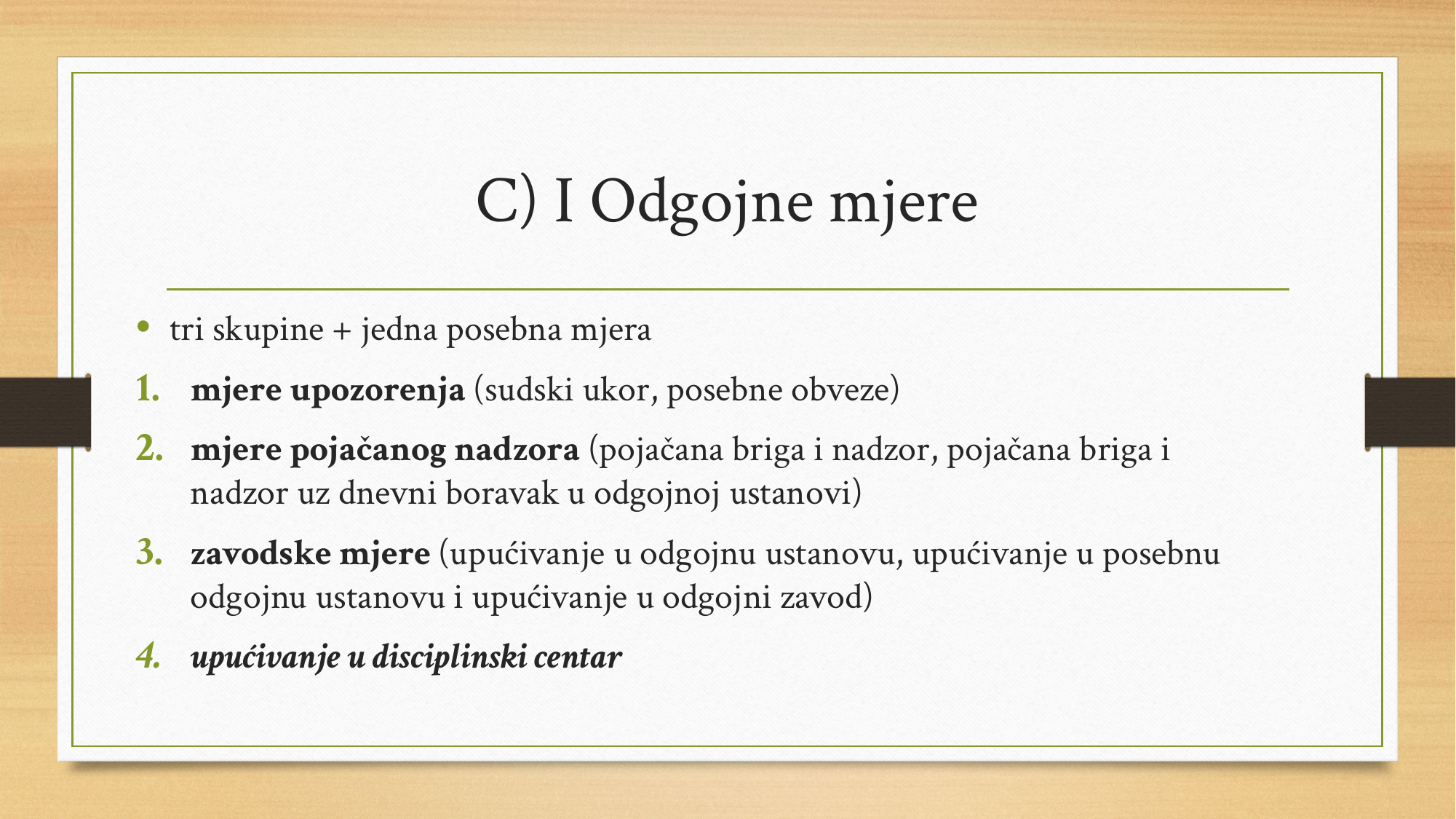

# C) I Odgojne mjere
tri skupine + jedna posebna mjera
mjere upozorenja (sudski ukor, posebne obveze)
mjere pojačanog nadzora (pojačana briga i nadzor, pojačana briga i nadzor uz dnevni boravak u odgojnoj ustanovi)
zavodske mjere (upućivanje u odgojnu ustanovu, upućivanje u posebnu odgojnu ustanovu i upućivanje u odgojni zavod)
upućivanje u disciplinski centar